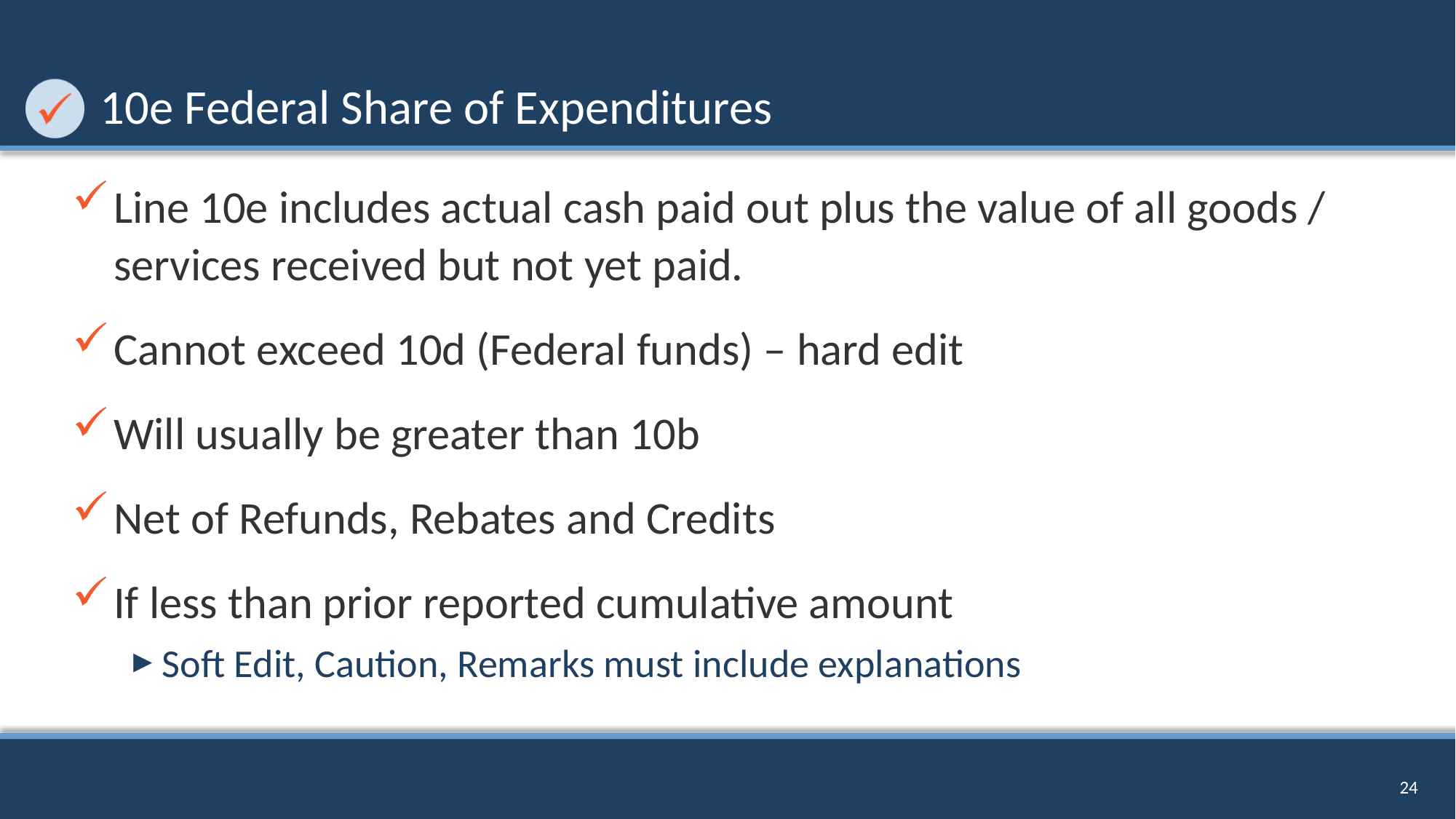

# 10e Federal Share of Expenditures
Line 10e includes actual cash paid out plus the value of all goods / services received but not yet paid.
Cannot exceed 10d (Federal funds) – hard edit
Will usually be greater than 10b
Net of Refunds, Rebates and Credits
If less than prior reported cumulative amount
Soft Edit, Caution, Remarks must include explanations
24